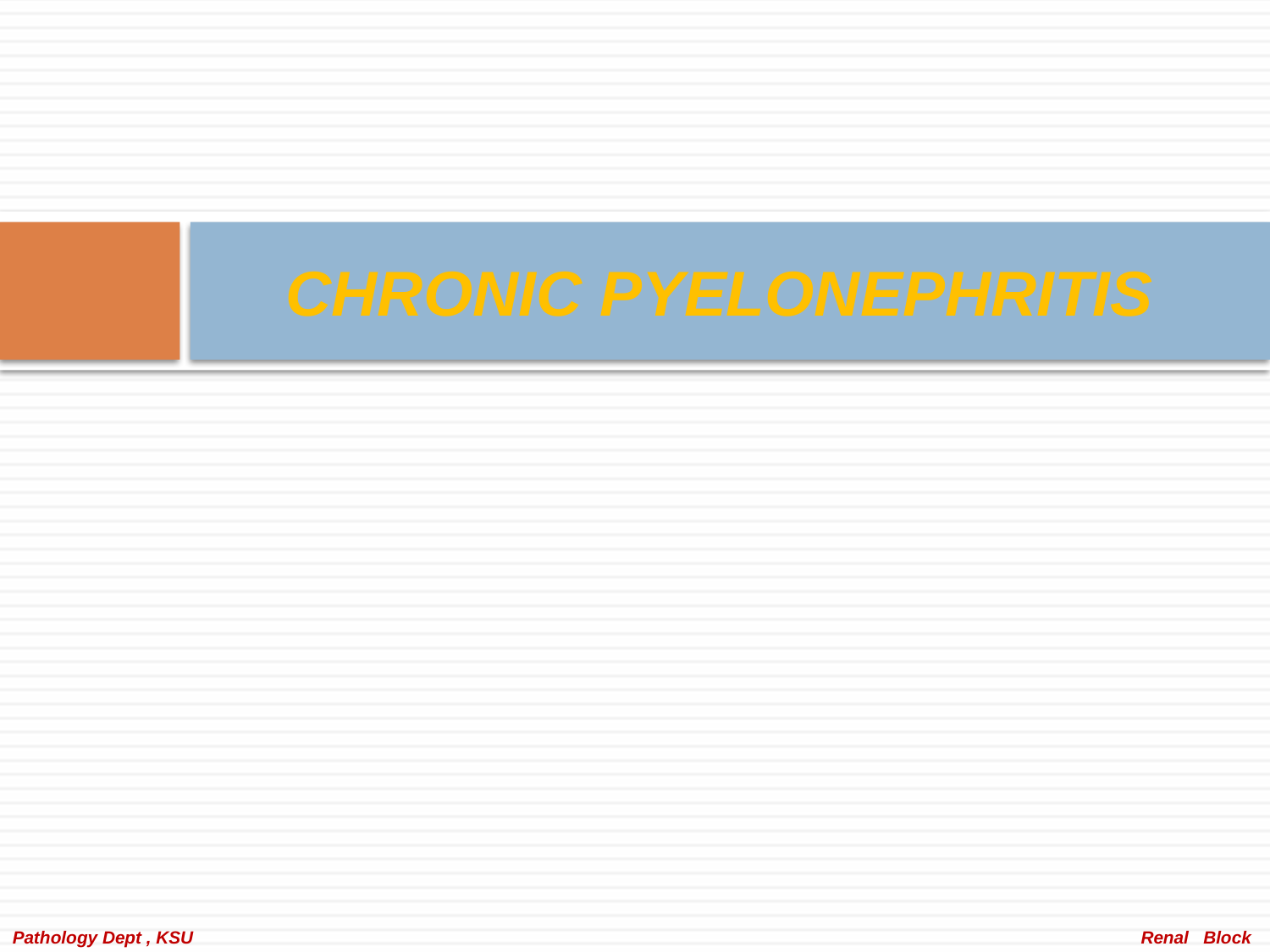

# CHRONIC PYELONEPHRITIS

Pathology Dept , KSU
Renal   Block